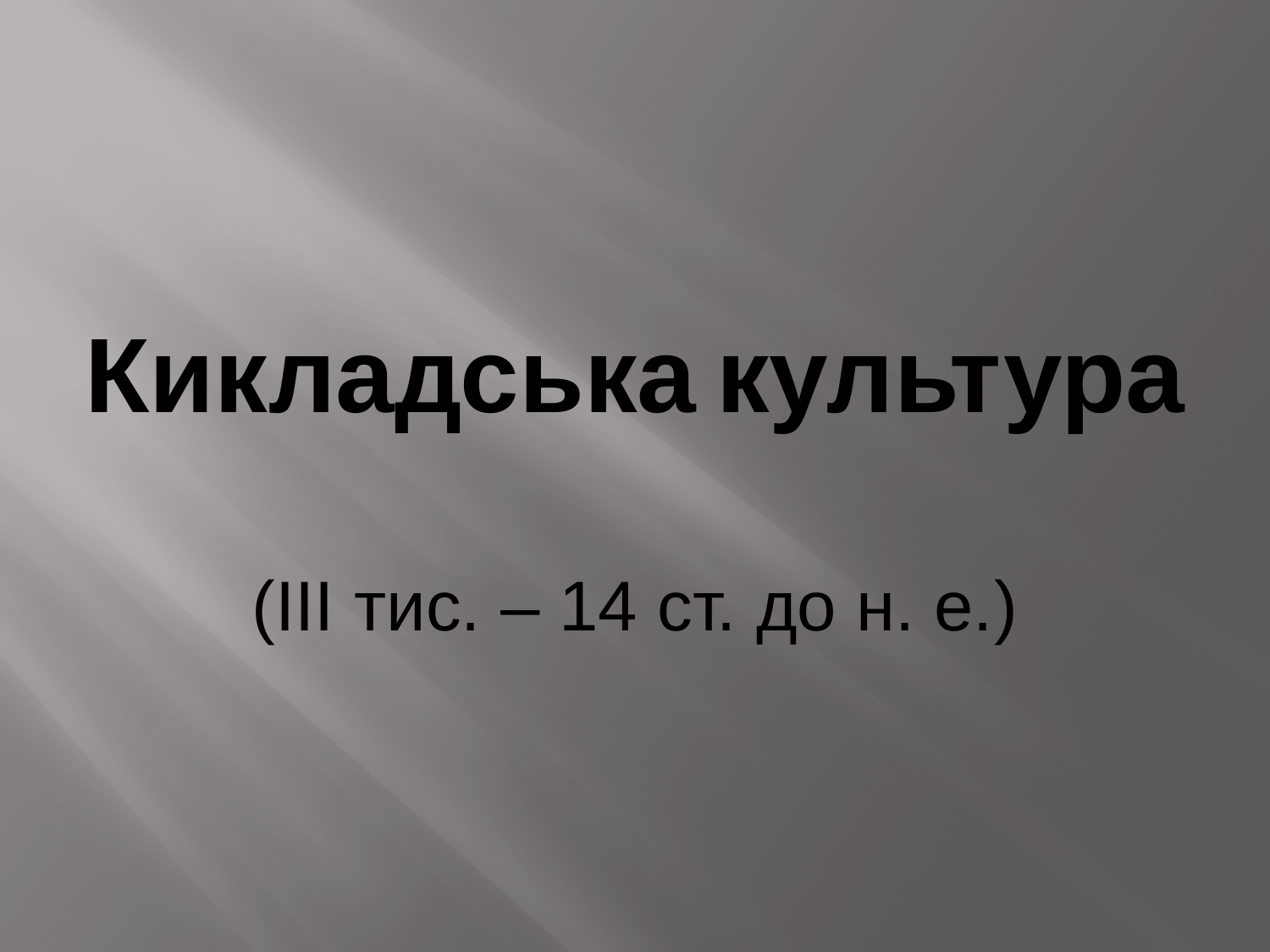

# Кикладська культура (III тис. – 14 ст. до н. е.)